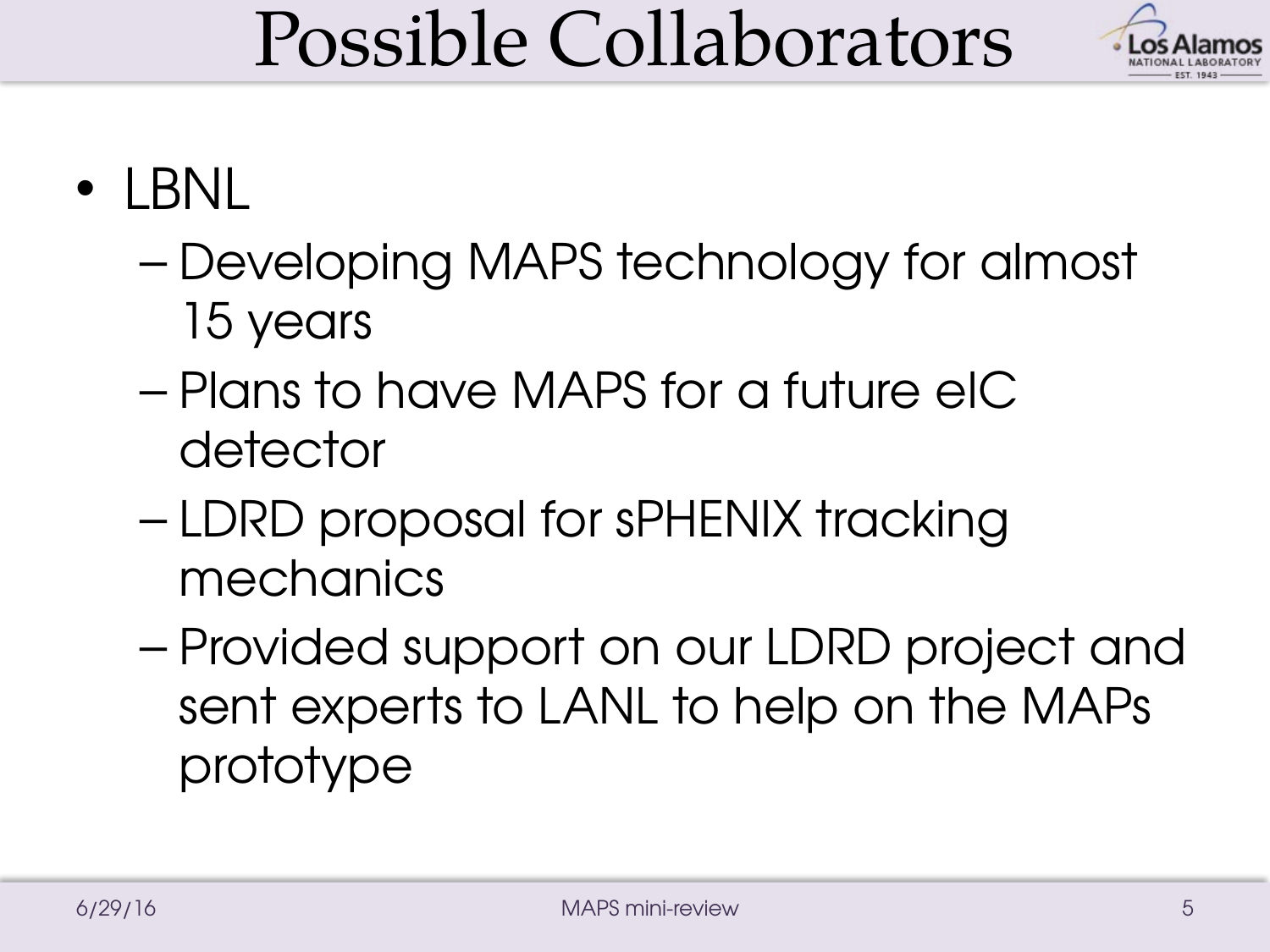

# Possible Collaborators
LBNL
Developing MAPS technology for almost 15 years
Plans to have MAPS for a future eIC detector
LDRD proposal for sPHENIX tracking mechanics
Provided support on our LDRD project and sent experts to LANL to help on the MAPs prototype
6/29/16
MAPS mini-review
5